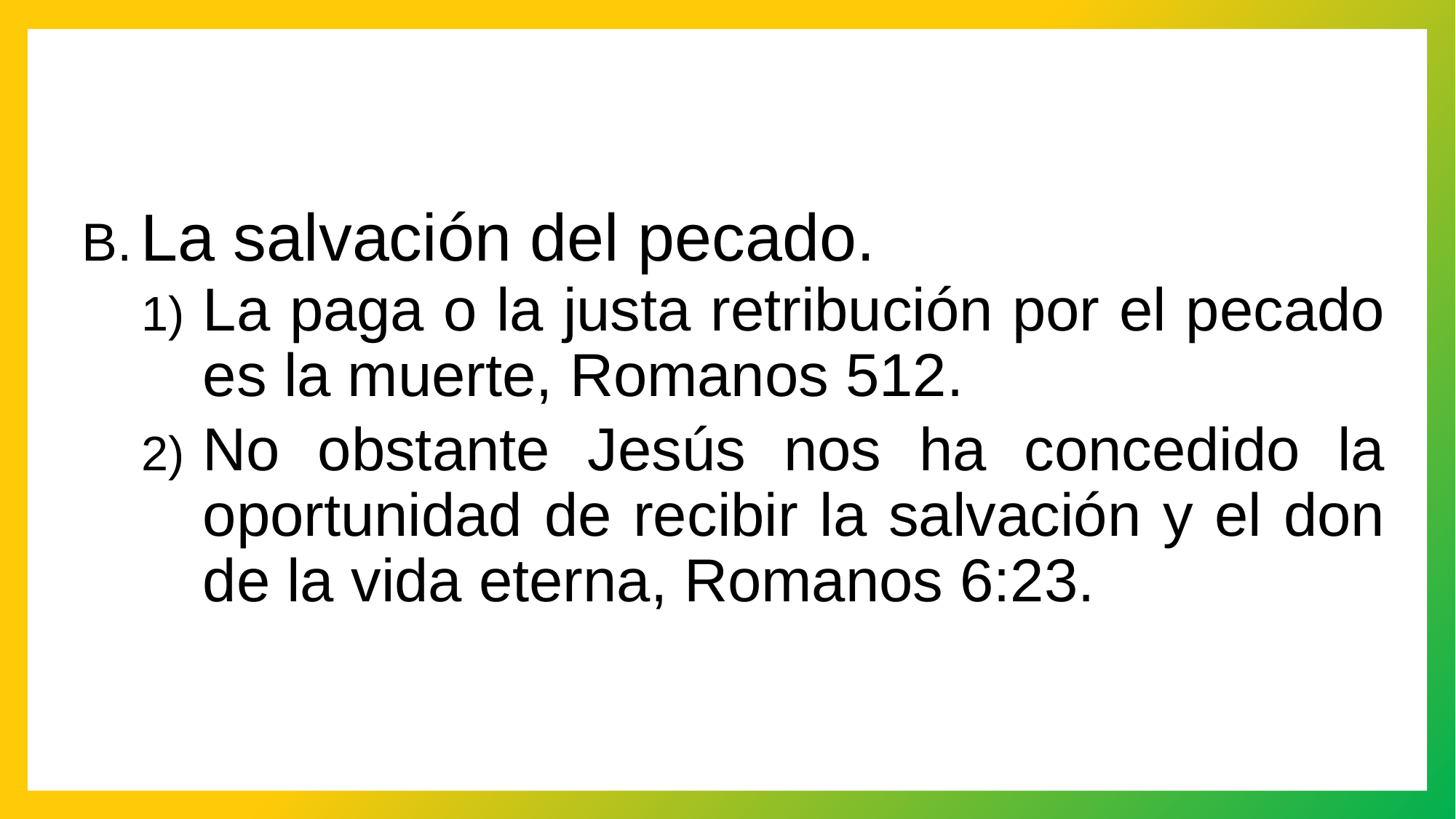

La salvación del pecado.
La paga o la justa retribución por el pecado es la muerte, Romanos 512.
No obstante Jesús nos ha concedido la oportunidad de recibir la salvación y el don de la vida eterna, Romanos 6:23.